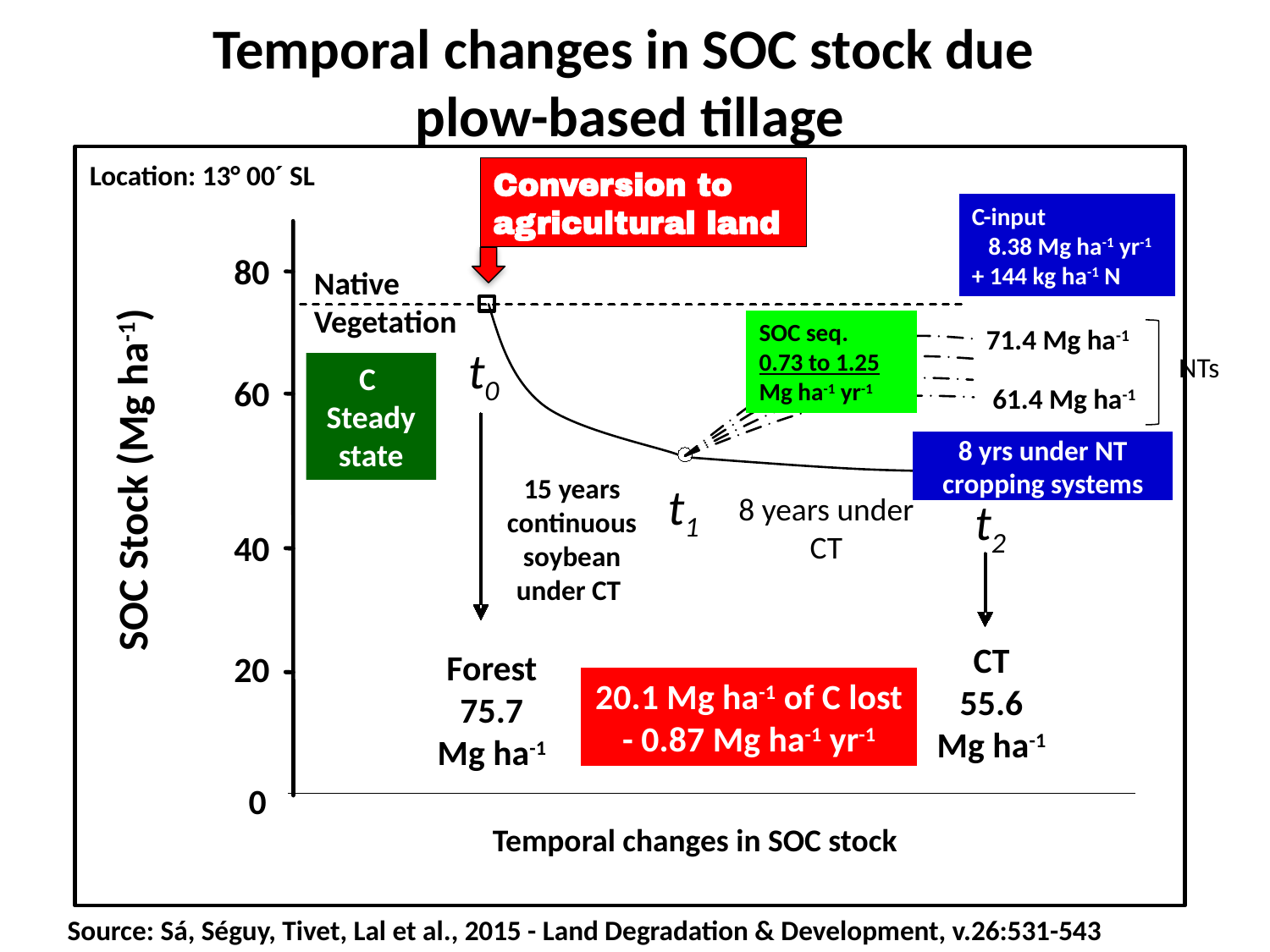

Temporal changes in SOC stock due
plow-based tillage

80
60
40
20
0
Native
Vegetation

SOC Stock (Mg ha-1)

Temporal changes in SOC stock
Location: 13° 00´ SL
Conversion to agricultural land

C-input                         8.38 Mg ha-1 yr-1
+ 144 kg ha-1 N

t0

Forest
75.7
Mg ha-1

15 years continuous soybean under CT
t1
SOC seq.
0.73 to 1.25 Mg ha-1 yr-1
71.4 Mg ha-1

NTs

C  Steady state

61.4 Mg ha-1

8 yrs under NT cropping systems

t2

CT
55.6
Mg ha-1
8 years under CT
20.1 Mg ha-1 of C lost
- 0.87 Mg ha-1 yr-1
Source: Sá, Séguy, Tivet, Lal et al., 2015 - Land Degradation & Development, v.26:531-543